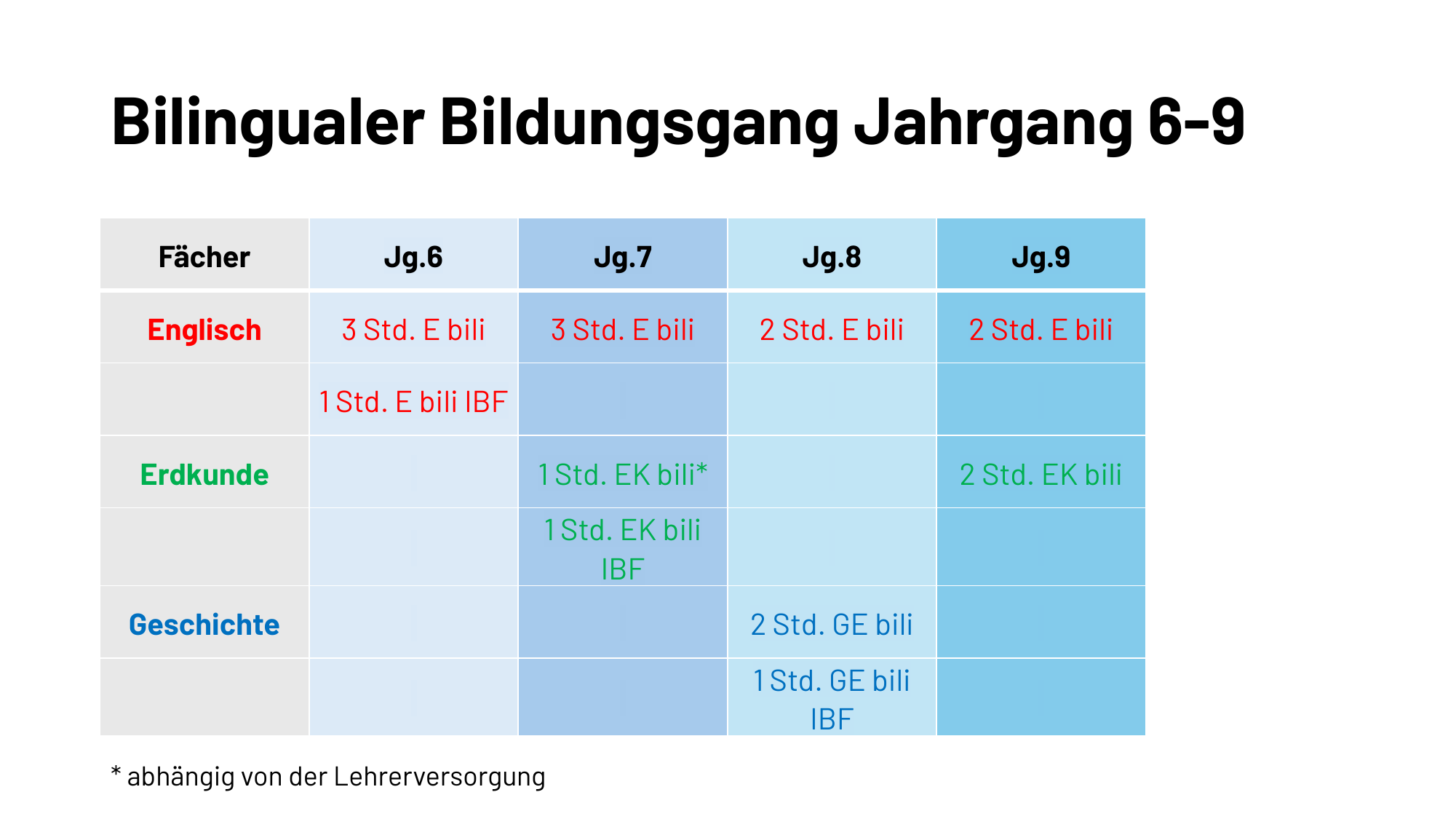

# Bilingualer Bildungsgang Jahrgang 6-9
| Fächer | Jg.6 | Jg.7 | Jg.8 | Jg.9 |
| --- | --- | --- | --- | --- |
| Englisch | 3 Std. E bili | 3 Std. E bili | 2 Std. E bili | 2 Std. E bili |
|  | 1 Std. E bili IBF |  |  |  |
| Erdkunde |  | 1 Std. EK bili\* |  | 2 Std. EK bili |
|  |  | 1 Std. EK bili IBF |  |  |
| Geschichte |  |  | 2 Std. GE bili |  |
|  |  |  | 1 Std. GE bili IBF |  |
* abhängig von der Lehrerversorgung